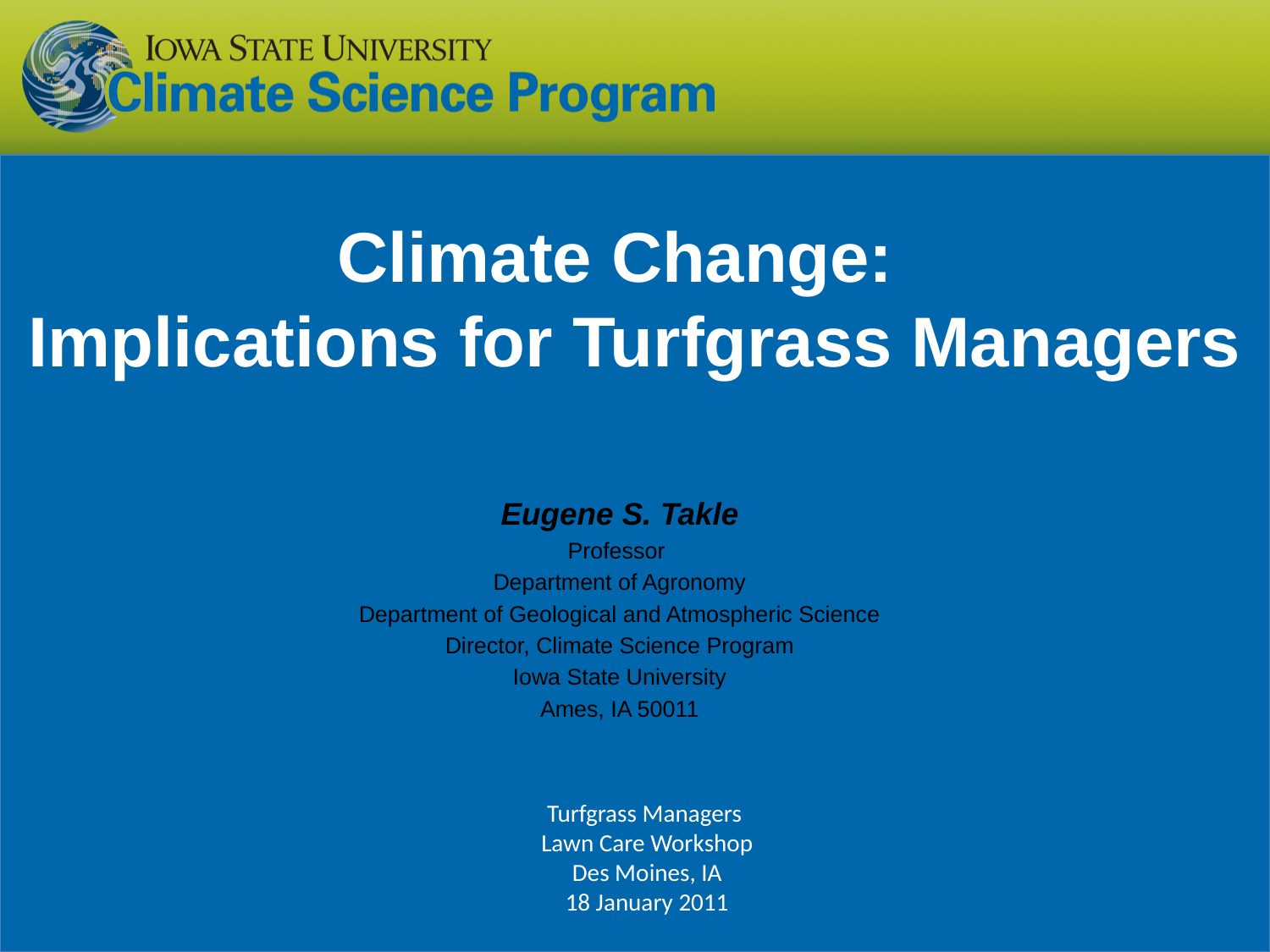

# Climate Change: Implications for Turfgrass Managers
Eugene S. Takle
Professor
Department of Agronomy
Department of Geological and Atmospheric Science
Director, Climate Science Program
Iowa State University
Ames, IA 50011

Turfgrass Managers
Lawn Care Workshop
Des Moines, IA
18 January 2011